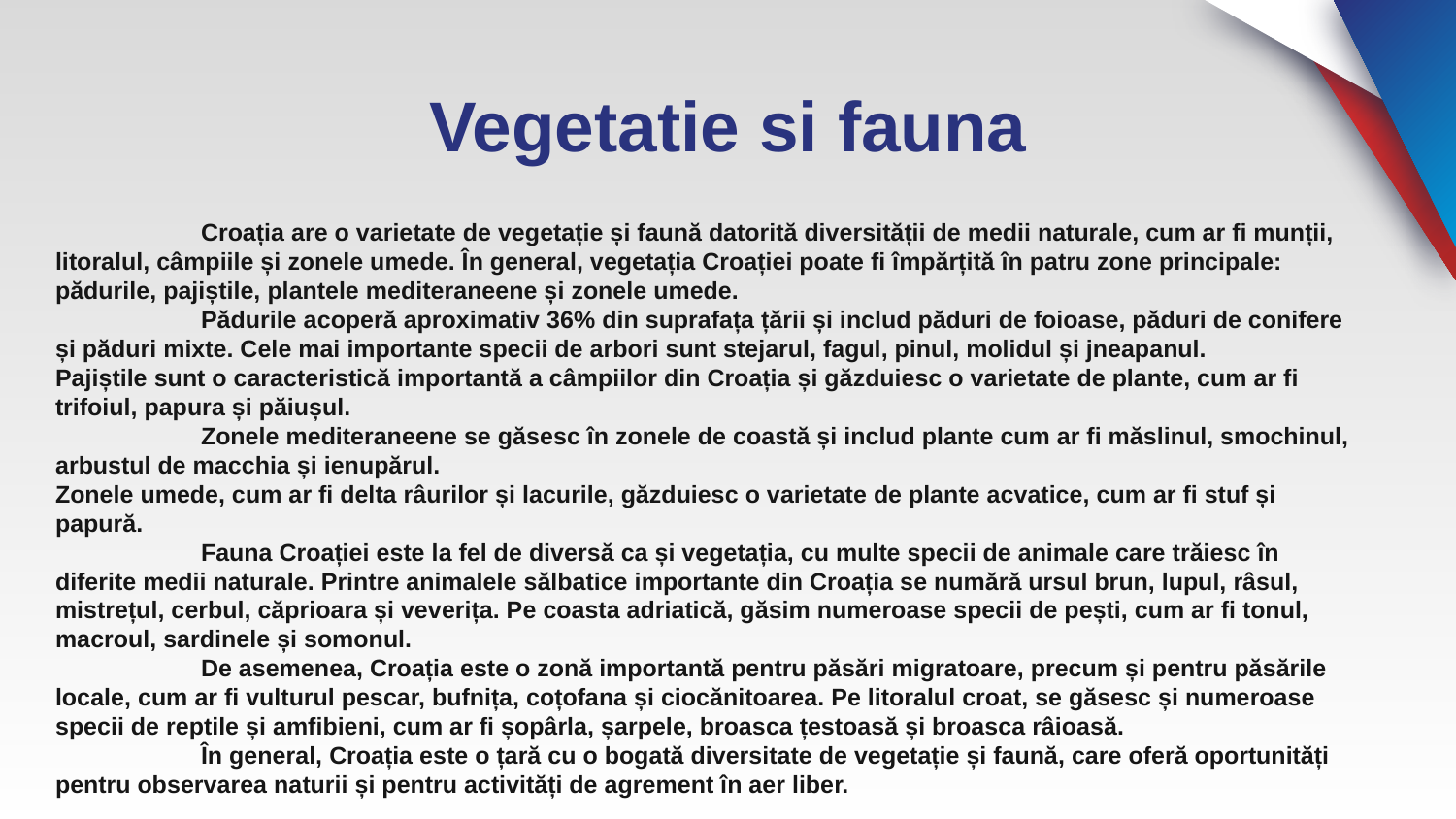

# Vegetatie si fauna
	Croația are o varietate de vegetație și faună datorită diversității de medii naturale, cum ar fi munții, litoralul, câmpiile și zonele umede. În general, vegetația Croației poate fi împărțită în patru zone principale: pădurile, pajiștile, plantele mediteraneene și zonele umede.
	Pădurile acoperă aproximativ 36% din suprafața țării și includ păduri de foioase, păduri de conifere și păduri mixte. Cele mai importante specii de arbori sunt stejarul, fagul, pinul, molidul și jneapanul.
Pajiștile sunt o caracteristică importantă a câmpiilor din Croația și găzduiesc o varietate de plante, cum ar fi trifoiul, papura și păiușul.
	Zonele mediteraneene se găsesc în zonele de coastă și includ plante cum ar fi măslinul, smochinul, arbustul de macchia și ienupărul.
Zonele umede, cum ar fi delta râurilor și lacurile, găzduiesc o varietate de plante acvatice, cum ar fi stuf și papură.
	Fauna Croației este la fel de diversă ca și vegetația, cu multe specii de animale care trăiesc în diferite medii naturale. Printre animalele sălbatice importante din Croația se numără ursul brun, lupul, râsul, mistrețul, cerbul, căprioara și veverița. Pe coasta adriatică, găsim numeroase specii de pești, cum ar fi tonul, macroul, sardinele și somonul.
	De asemenea, Croația este o zonă importantă pentru păsări migratoare, precum și pentru păsările locale, cum ar fi vulturul pescar, bufnița, coțofana și ciocănitoarea. Pe litoralul croat, se găsesc și numeroase specii de reptile și amfibieni, cum ar fi șopârla, șarpele, broasca țestoasă și broasca râioasă.
	În general, Croația este o țară cu o bogată diversitate de vegetație și faună, care oferă oportunități pentru observarea naturii și pentru activități de agrement în aer liber.